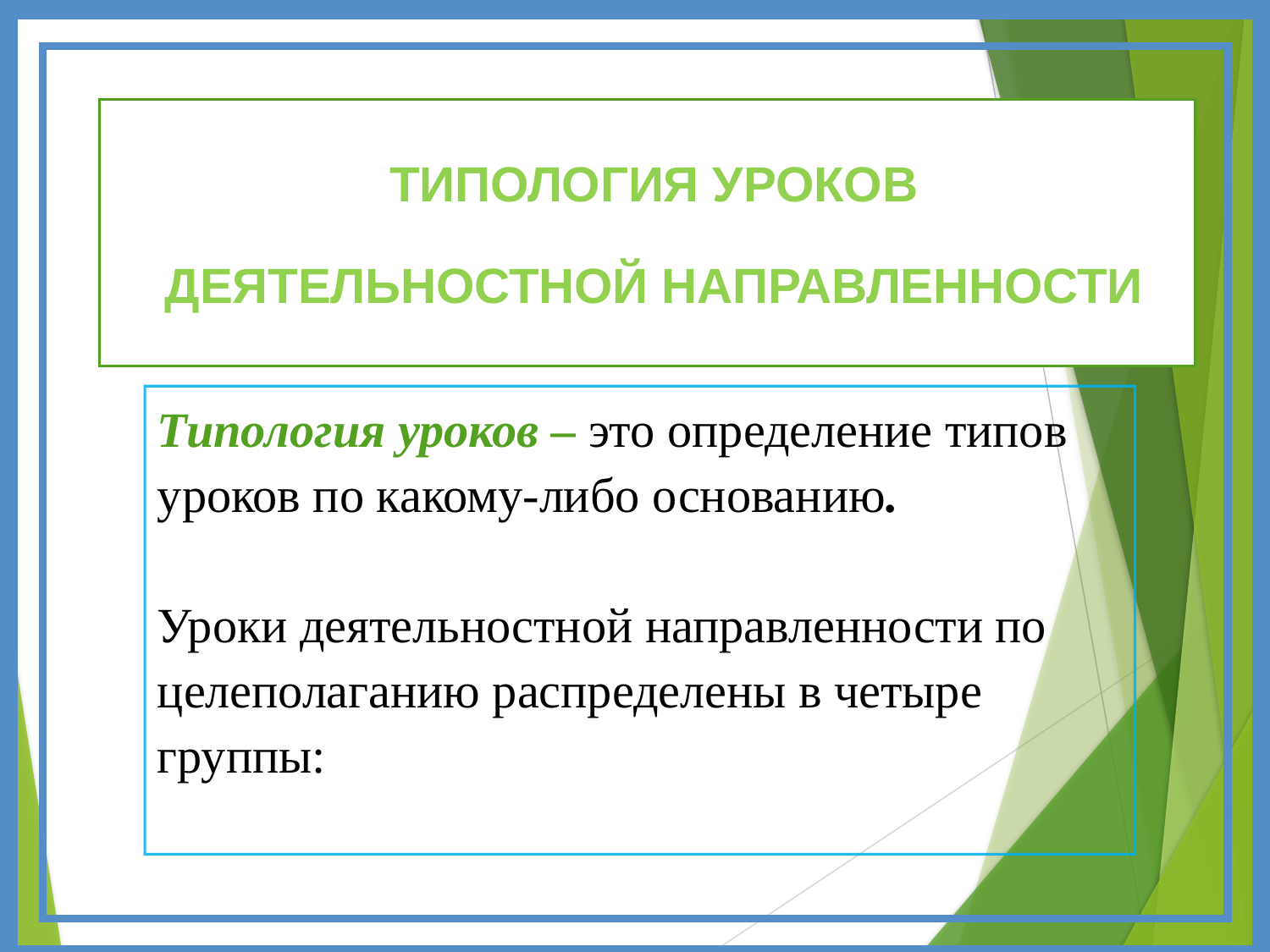

ТИПОЛОГИЯ УРОКОВ
 ДЕЯТЕЛЬНОСТНОЙ НАПРАВЛЕННОСТИ
Типология уроков – это определение типов уроков по какому-либо основанию.

Уроки деятельностной направленности по целеполаганию распределены в четыре группы: